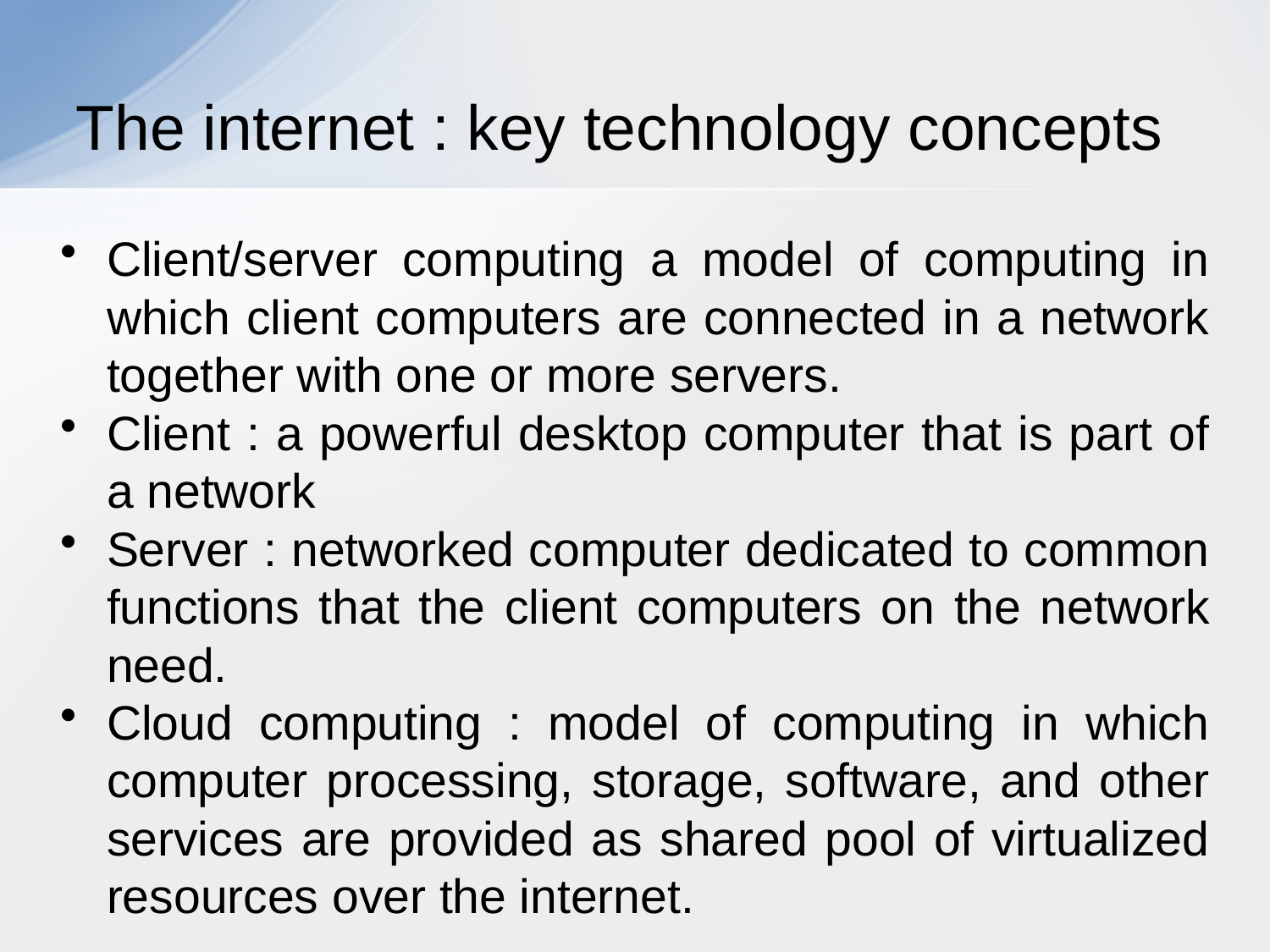

# The internet : key technology concepts
Client/server computing a model of computing in which client computers are connected in a network together with one or more servers.
Client : a powerful desktop computer that is part of a network
Server : networked computer dedicated to common functions that the client computers on the network need.
Cloud computing : model of computing in which computer processing, storage, software, and other services are provided as shared pool of virtualized resources over the internet.